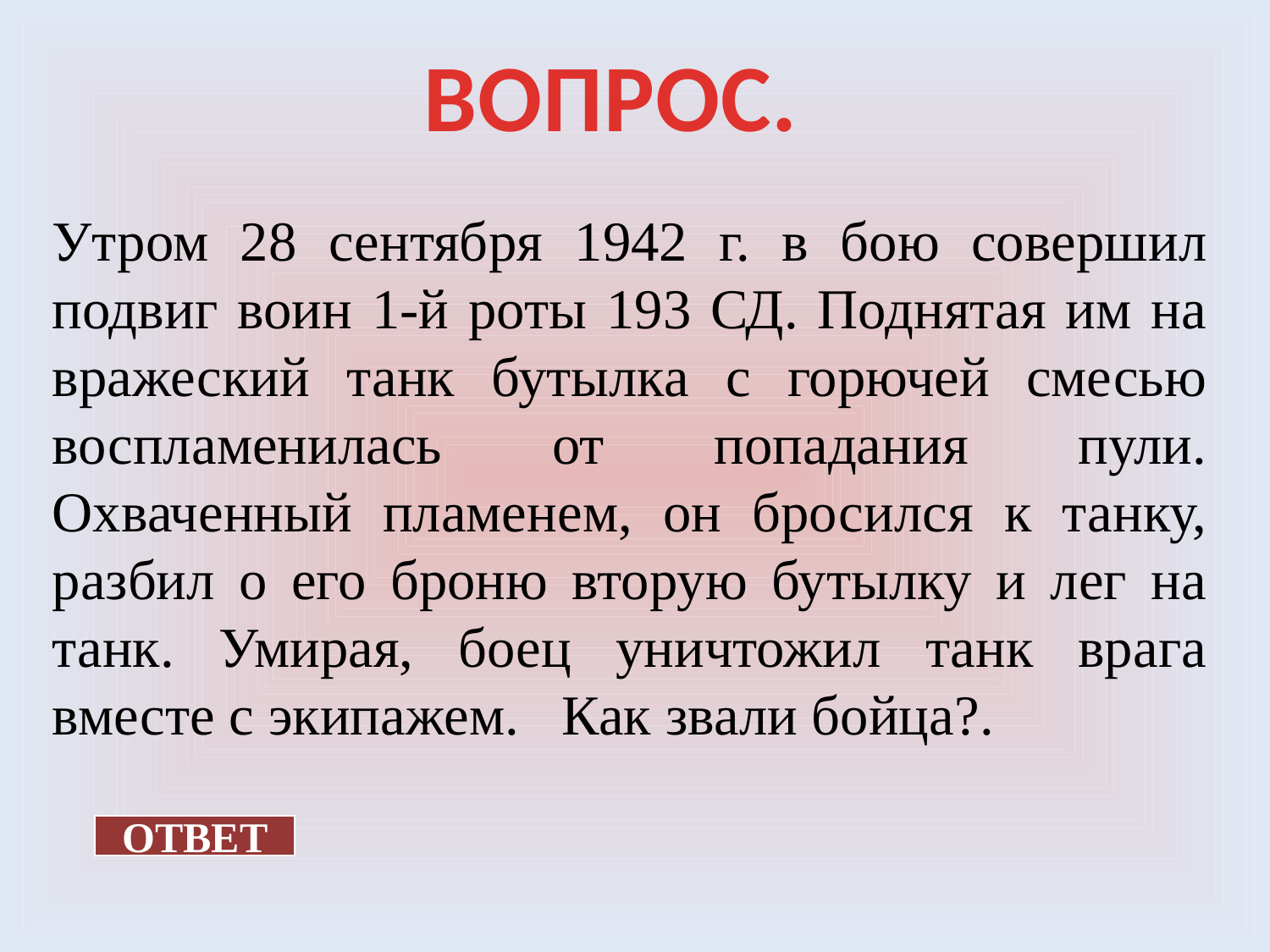

ВОПРОС.
Утром 28 сентября 1942 г. в бою совершил подвиг воин 1-й роты 193 СД. Поднятая им на вражеский танк бутылка с горючей смесью воспламенилась от попадания пули. Охваченный пламенем, он бросился к танку, разбил о его броню вторую бутылку и лег на танк. Умирая, боец уничтожил танк врага вместе с экипажем.   Как звали бойца?.
ОТВЕТ